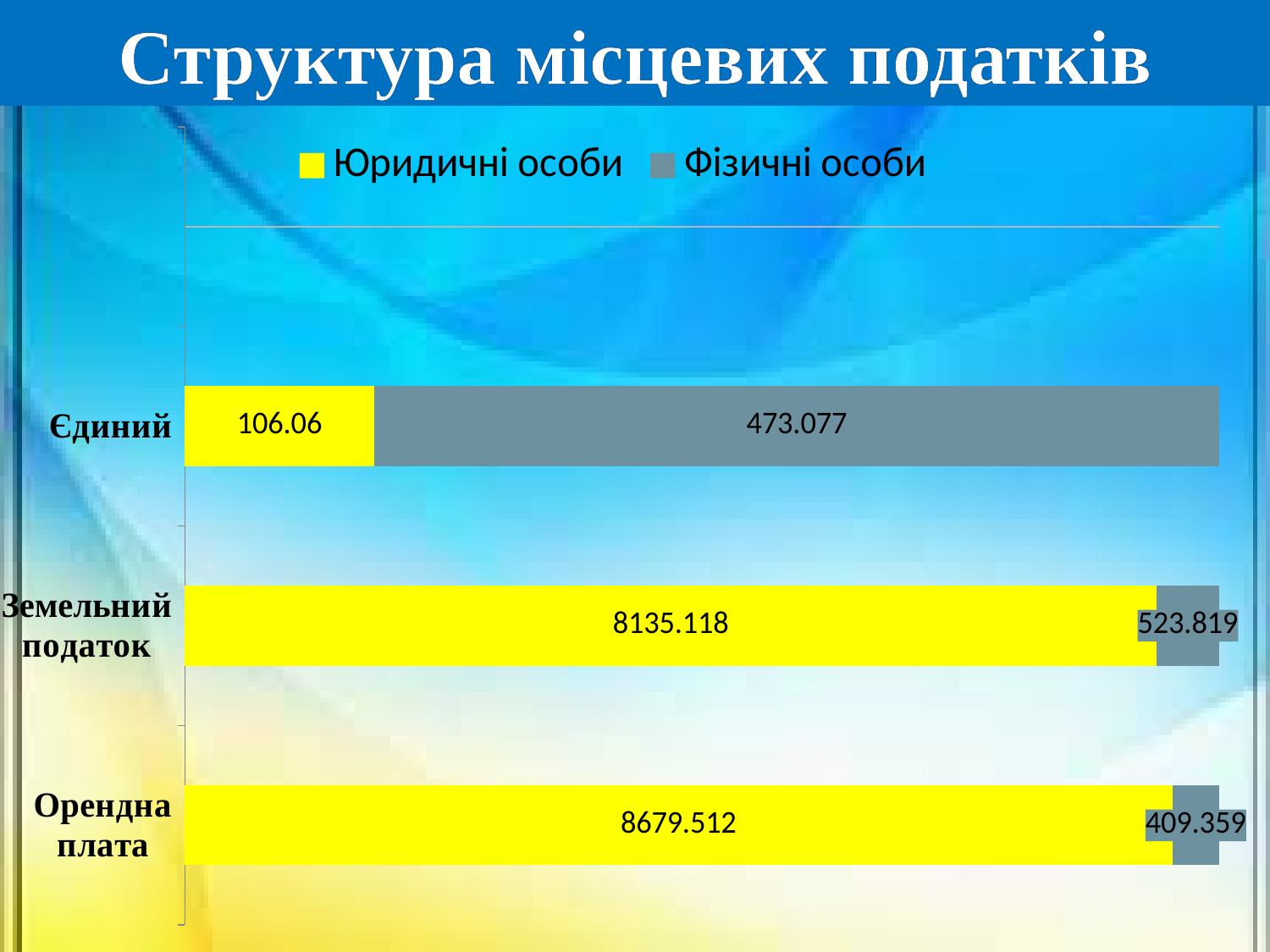

Структура місцевих податків

### Chart

| Category | Юридичні особи | Фізичні особи |
|---|---|---|
| Орендна плата | 8679.512 | 409.3589999999998 |
| Земельний податок | 8135.118 | 523.819 |
| Єдиний | 106.06 | 473.077 |